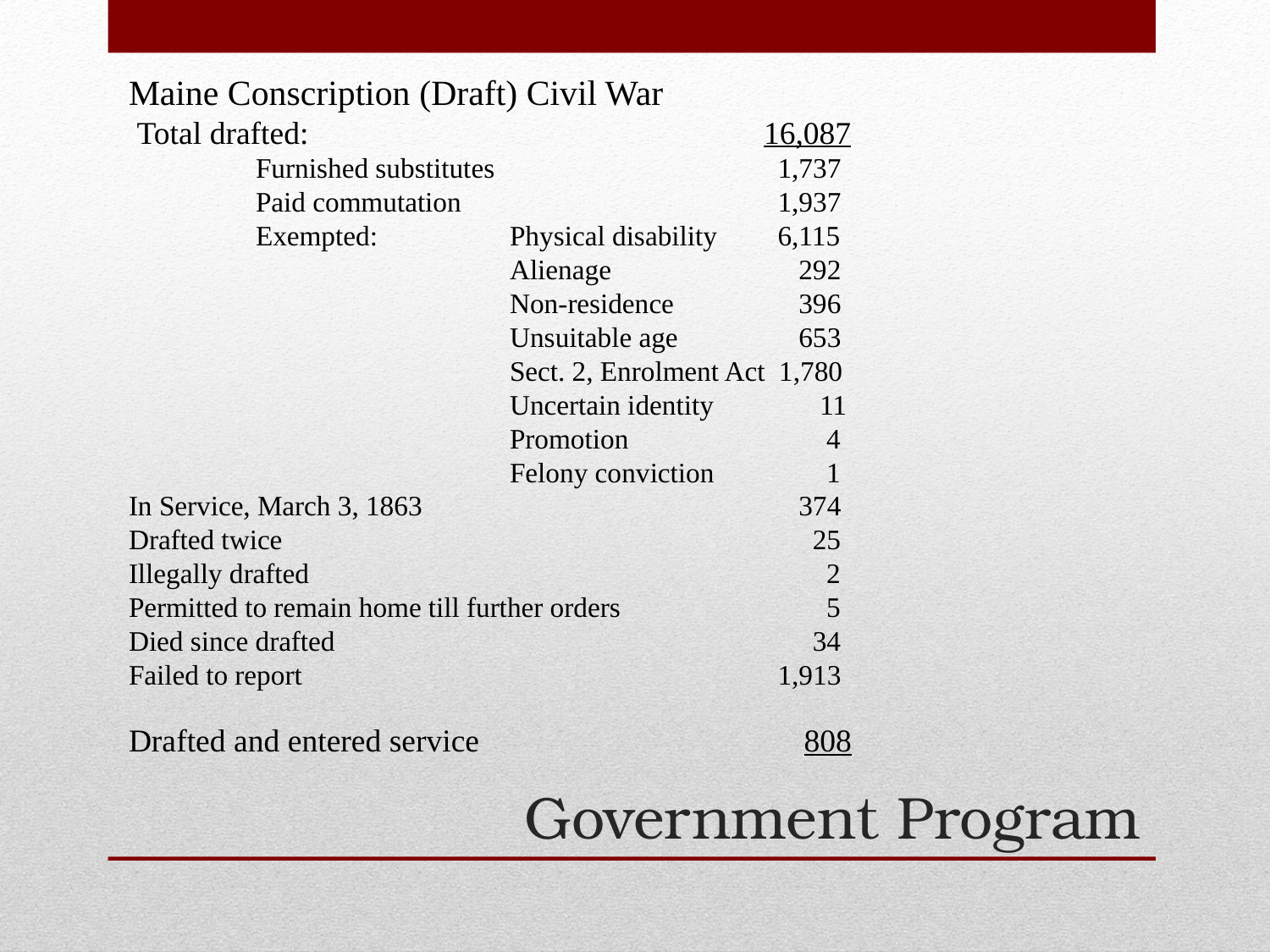

Maine Conscription (Draft) Civil War
 Total drafted:				16,087
 	Furnished substitutes			  1,737
	Paid commutation			  1,937
 	Exempted: 	Physical disability	  6,115
			Alienage		     292
			Non-residence	     396
			Unsuitable age	     653
			Sect. 2, Enrolment Act  1,780
			Uncertain identity	        11
			Promotion		         4
			Felony conviction	         1
In Service, March 3, 1863			     374
Drafted twice				       25
Illegally drafted				         2
Permitted to remain home till further orders 	        	         5
Died since drafted				       34
Failed to report				  1,913

Drafted and entered service			     808
# Government Program